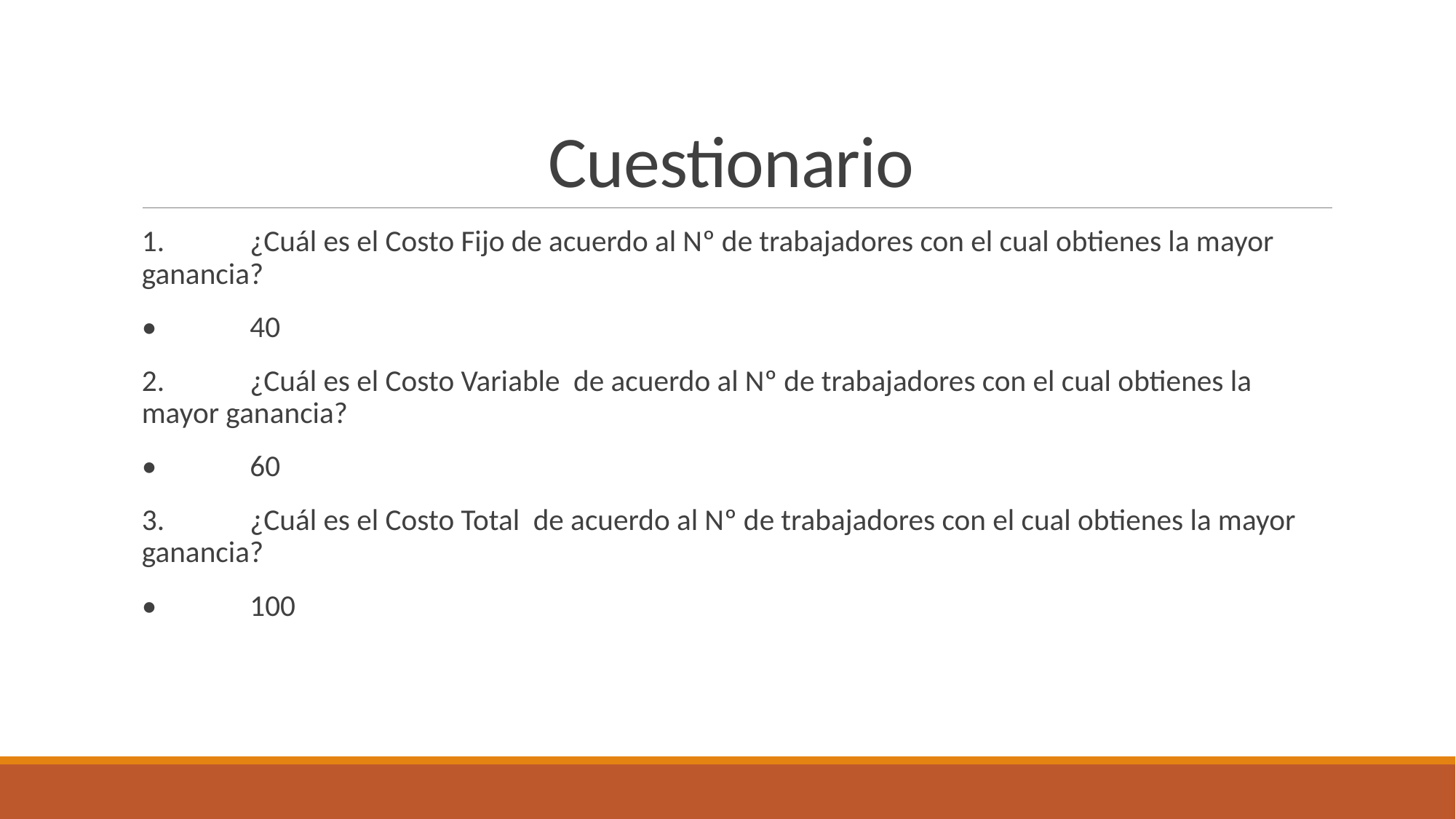

# Cuestionario
1.	¿Cuál es el Costo Fijo de acuerdo al Nº de trabajadores con el cual obtienes la mayor ganancia?
•	40
2.	¿Cuál es el Costo Variable  de acuerdo al Nº de trabajadores con el cual obtienes la mayor ganancia?
•	60
3.	¿Cuál es el Costo Total  de acuerdo al Nº de trabajadores con el cual obtienes la mayor ganancia?
•	100